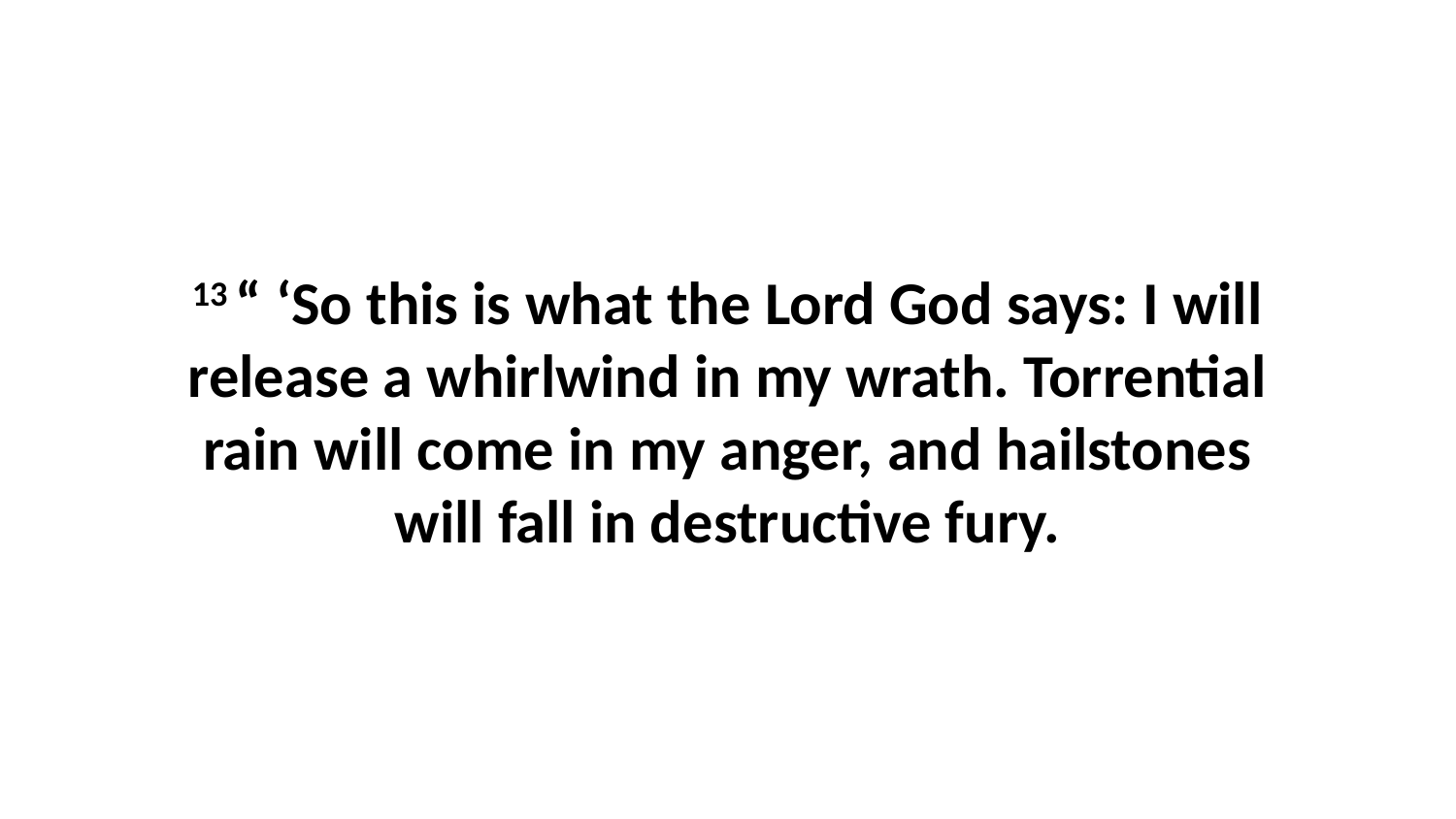

13 “ ‘So this is what the Lord God says: I will release a whirlwind in my wrath. Torrential rain will come in my anger, and hailstones will fall in destructive fury.